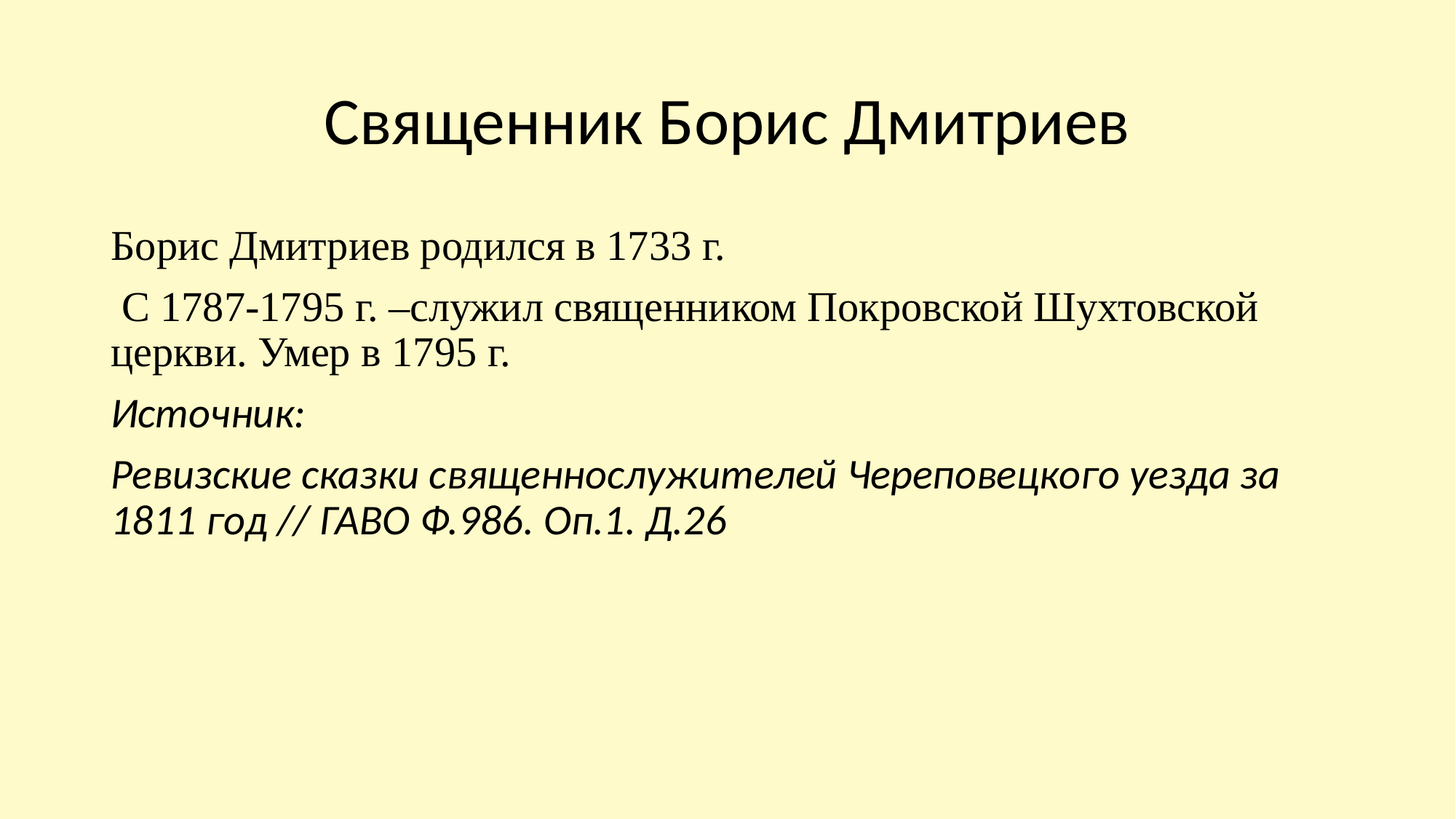

# Священник Борис Дмитриев
Борис Дмитриев родился в 1733 г.
 С 1787-1795 г. –служил священником Покровской Шухтовской церкви. Умер в 1795 г.
Источник:
Ревизские сказки священнослужителей Череповецкого уезда за 1811 год // ГАВО Ф.986. Оп.1. Д.26